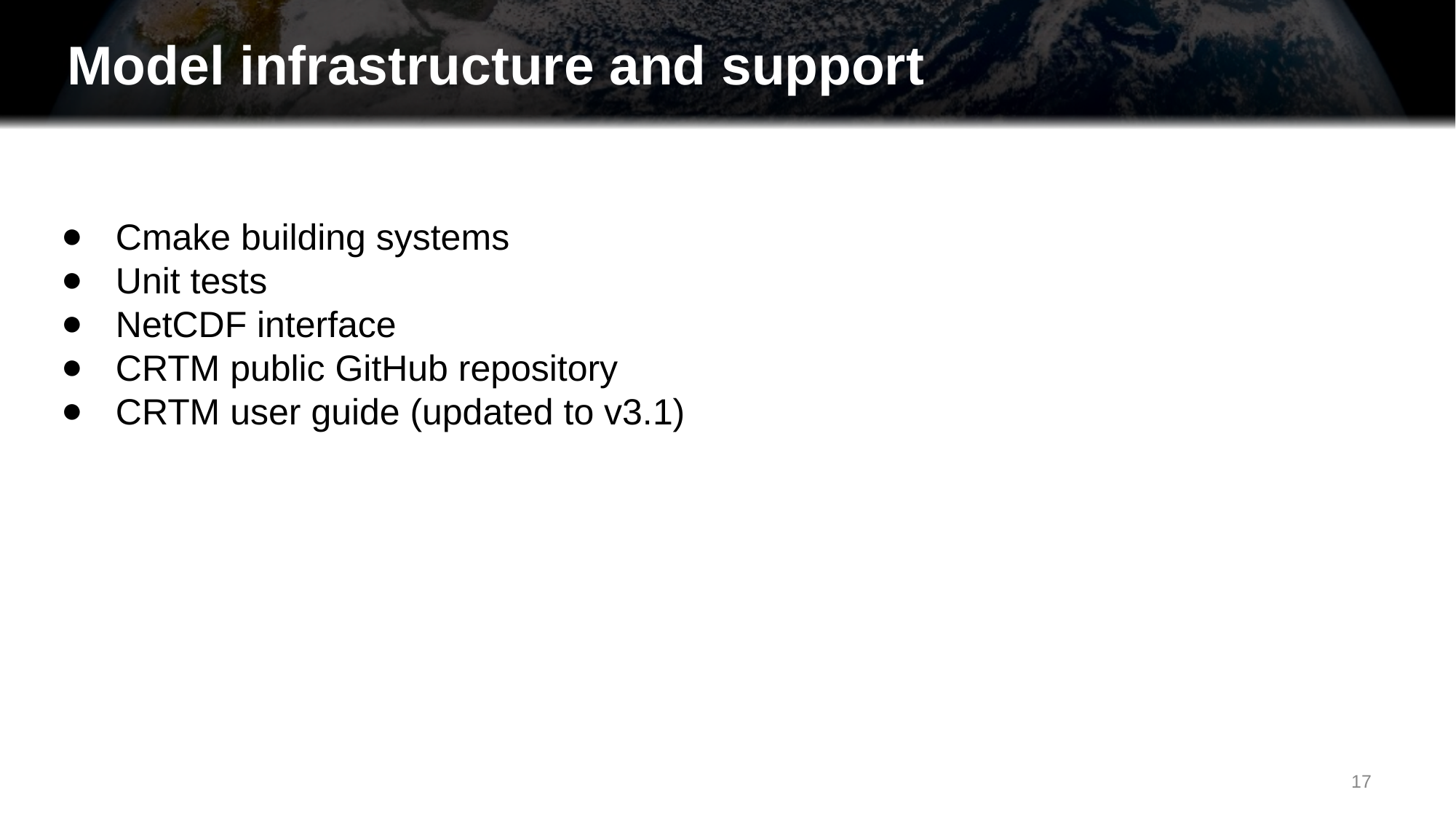

Model infrastructure and support

Cmake building systems
Unit tests
NetCDF interface
CRTM public GitHub repository
CRTM user guide (updated to v3.1)

17